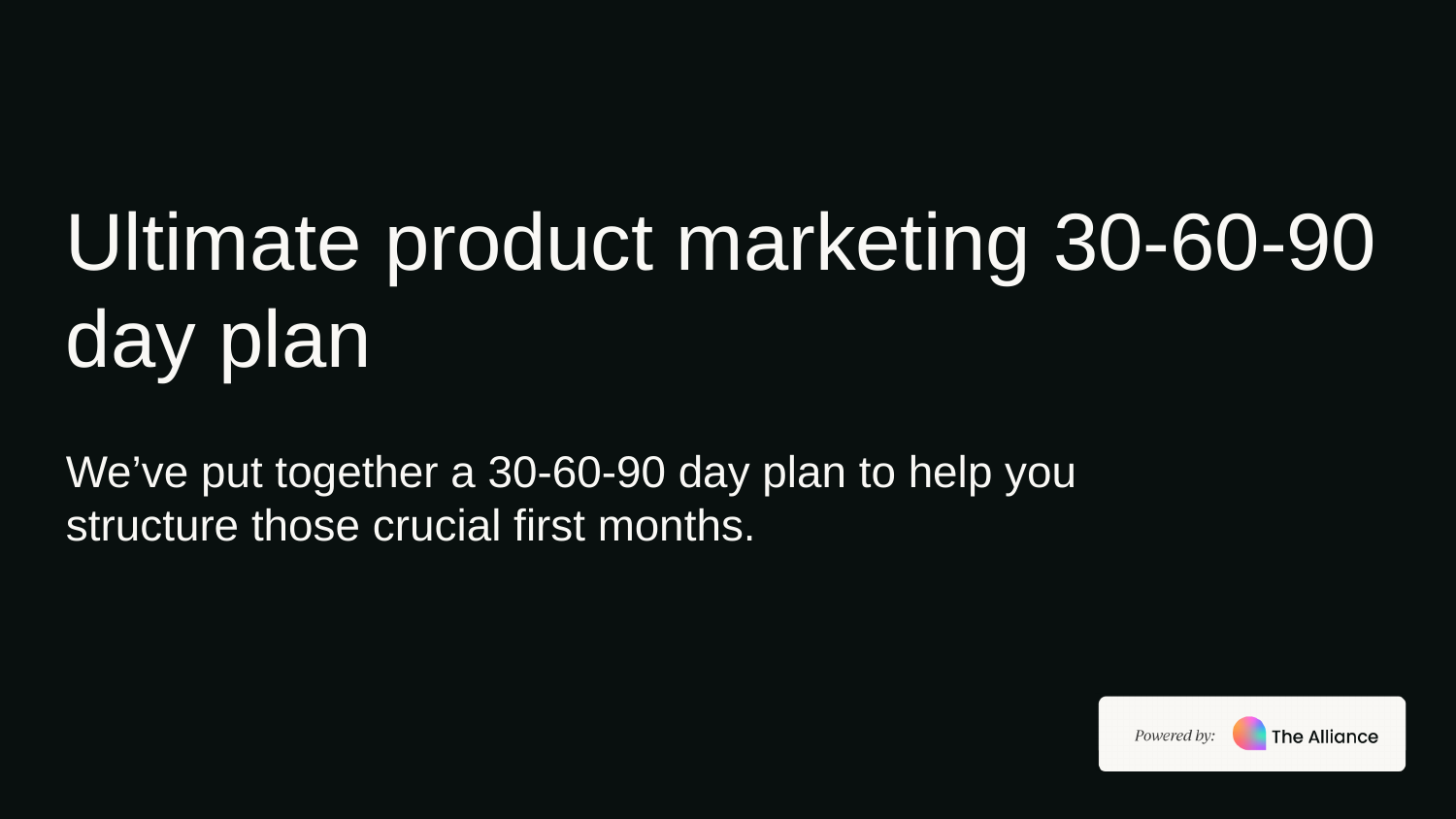

# Ultimate product marketing 30-60-90 day plan
We’ve put together a 30-60-90 day plan to help you structure those crucial first months.